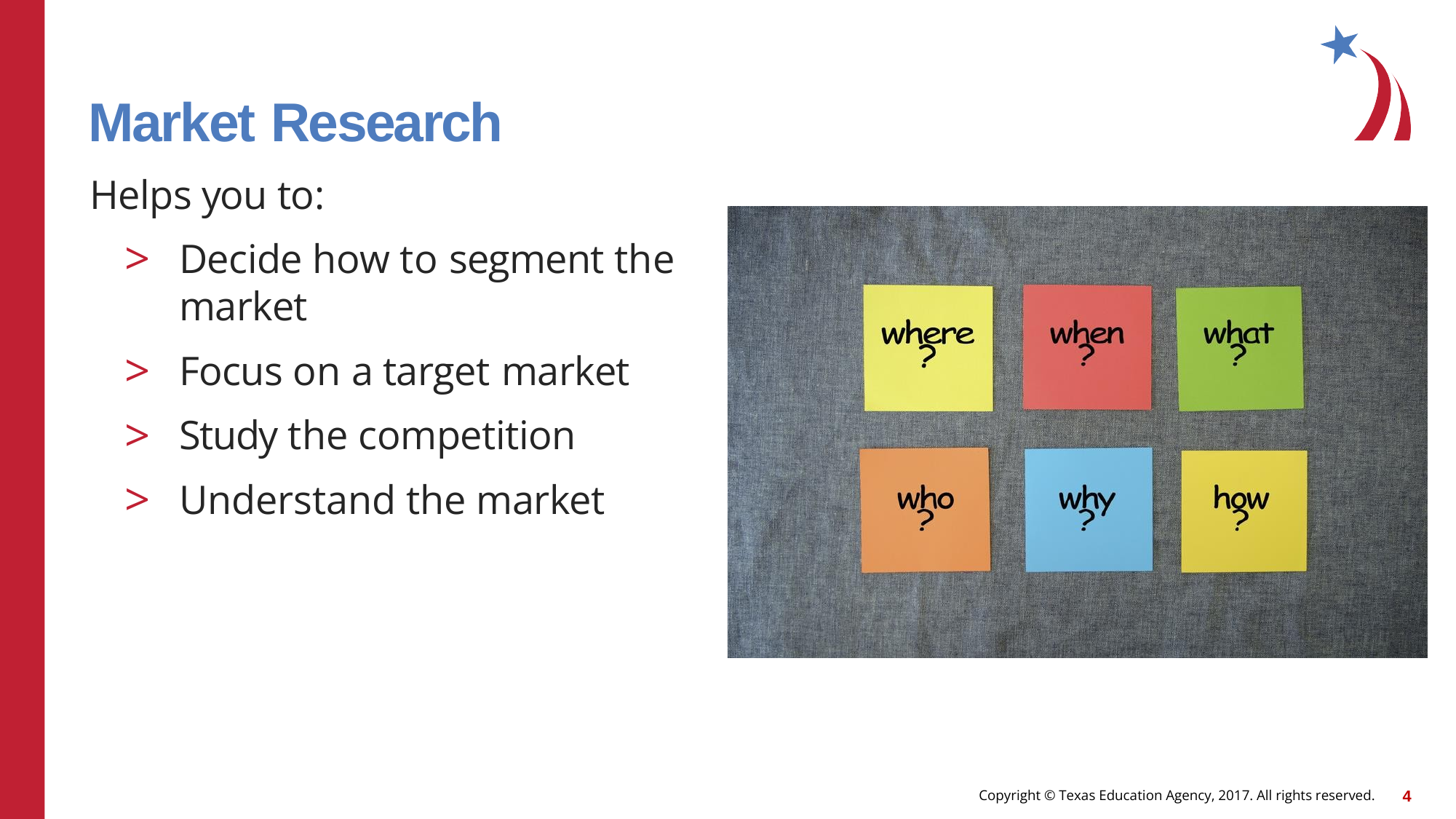

# Market Research
Helps you to:
Decide how to segment the market
Focus on a target market
Study the competition
Understand the market